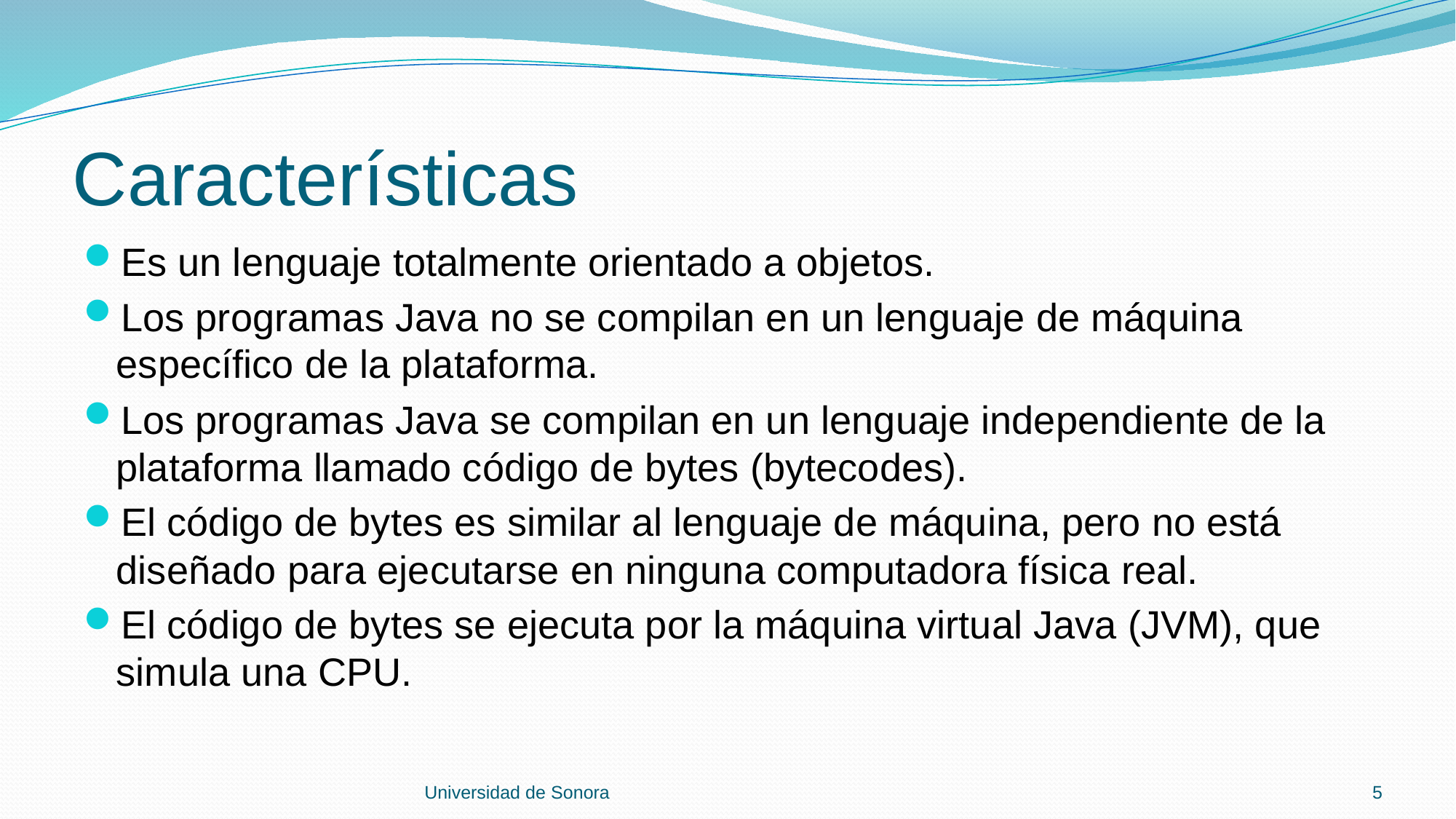

# Características
Es un lenguaje totalmente orientado a objetos.
Los programas Java no se compilan en un lenguaje de máquina específico de la plataforma.
Los programas Java se compilan en un lenguaje independiente de la plataforma llamado código de bytes (bytecodes).
El código de bytes es similar al lenguaje de máquina, pero no está diseñado para ejecutarse en ninguna computadora física real.
El código de bytes se ejecuta por la máquina virtual Java (JVM), que simula una CPU.
Universidad de Sonora
5